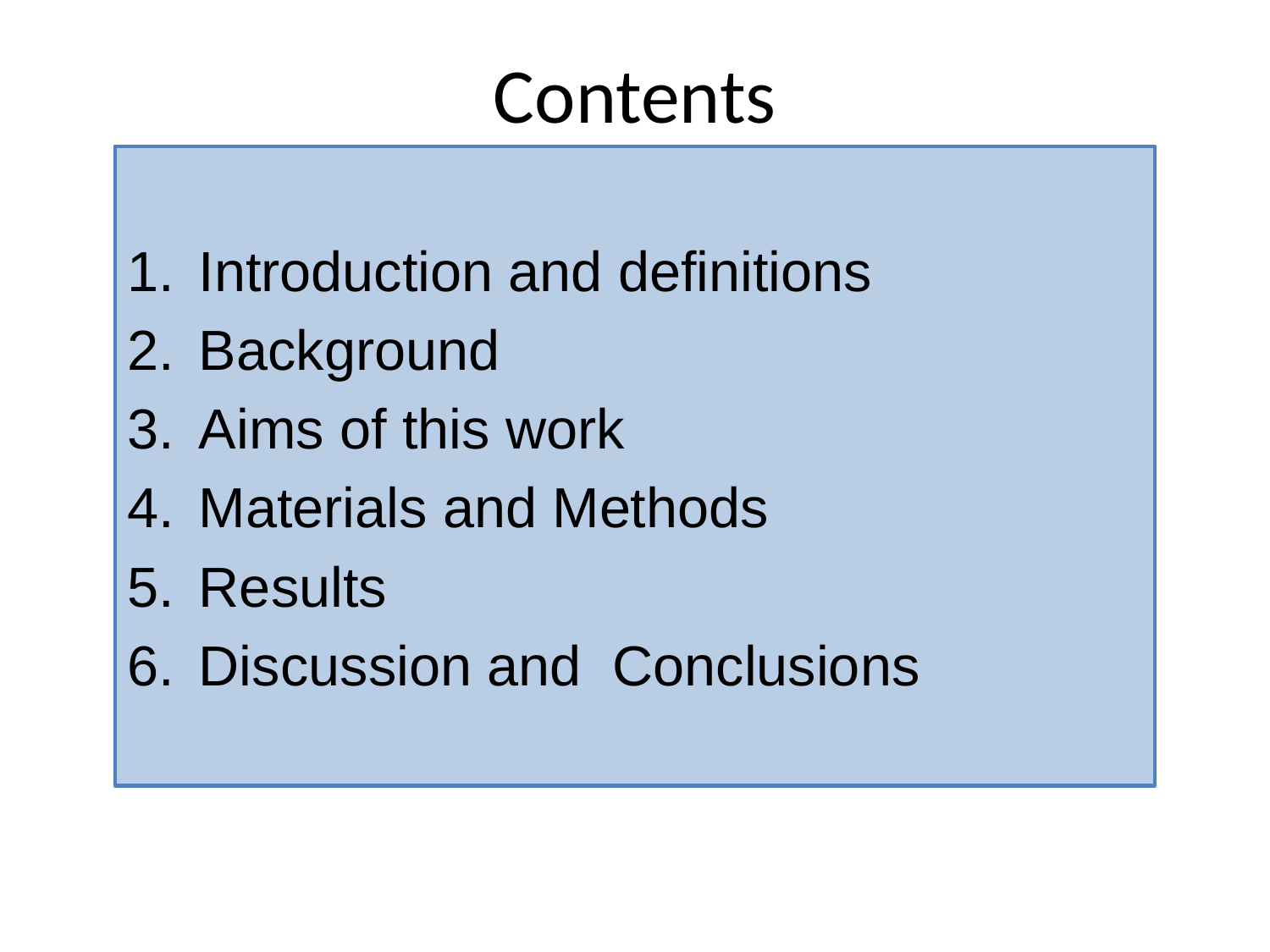

Contents
Introduction and definitions
Background
Aims of this work
Materials and Methods
Results
Discussion and  Conclusions